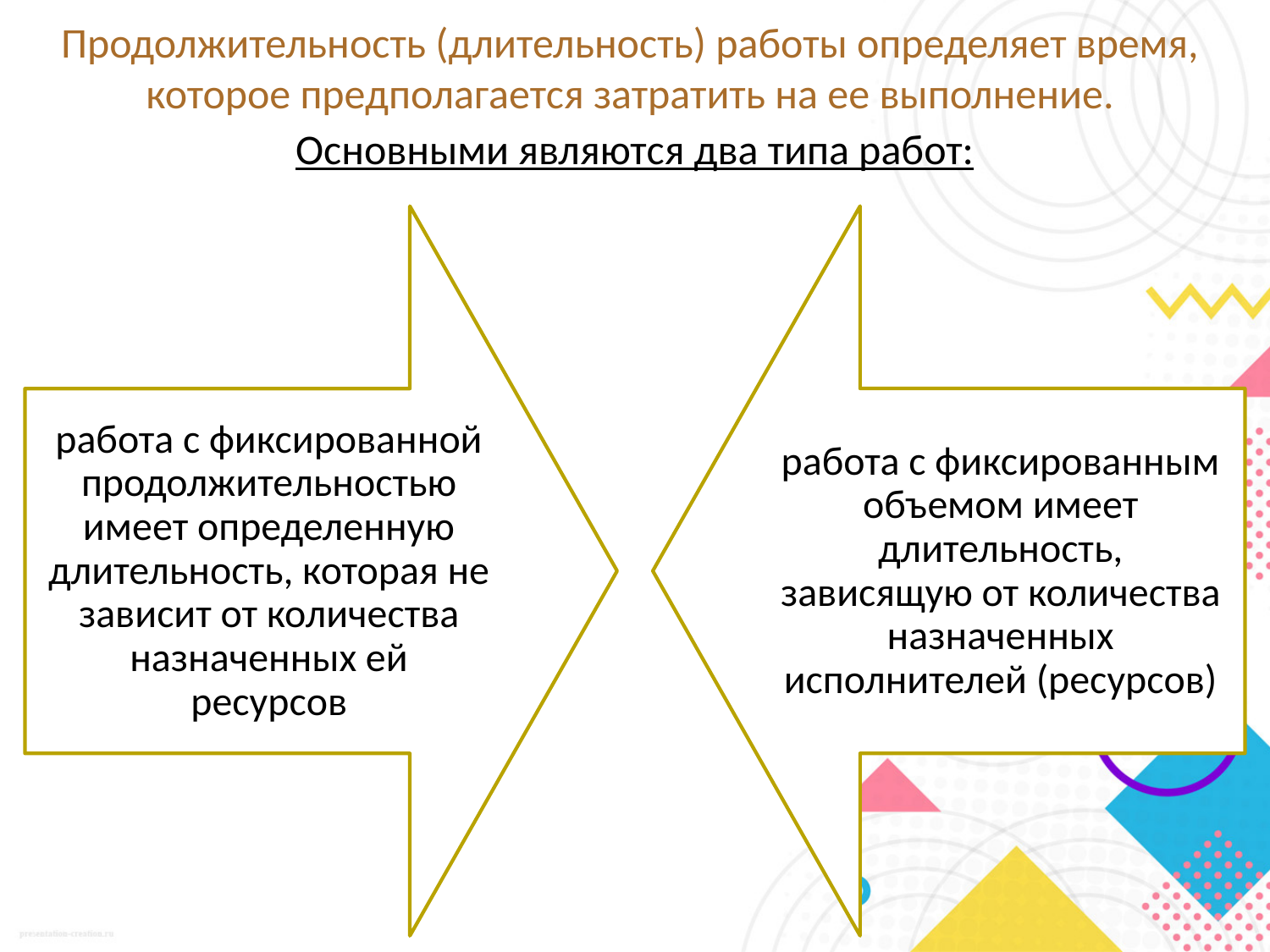

# Продолжительность (длительность) работы определяет время, которое предполагается затратить на ее выполнение.
Основными являются два типа работ:
работа с фиксированной продолжительностью имеет определенную длительность, которая не зависит от количества назначенных ей ресурсов
работа с фиксированным объемом имеет длительность, зависящую от количества назначенных исполнителей (ресурсов)